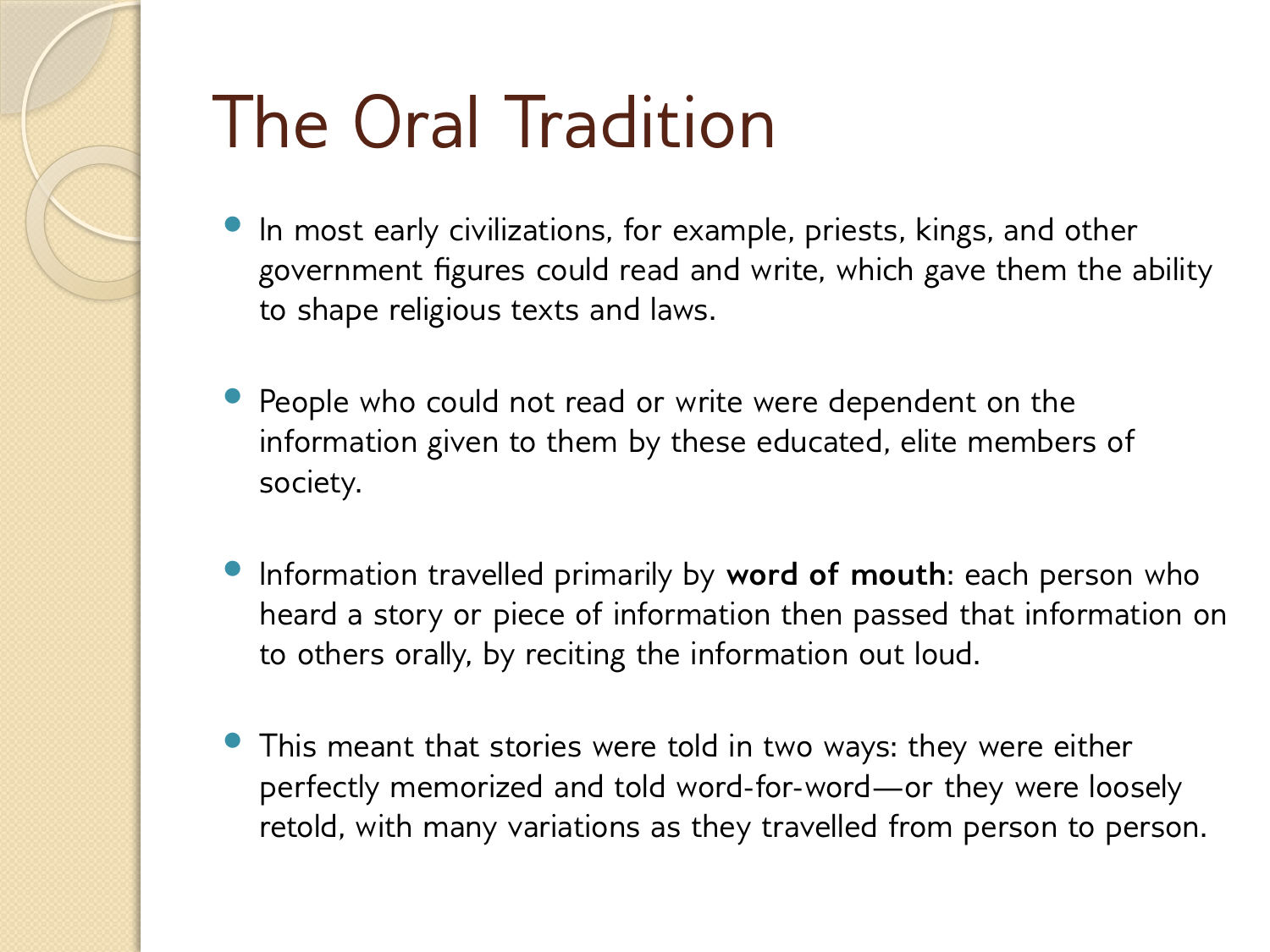

# The Oral Tradition
In most early civilizations, for example, priests, kings, and other government figures could read and write, which gave them the ability to shape religious texts and laws.

People who could not read or write were dependent on the information given to them by these educated, elite members of society.

Information travelled primarily by word of mouth: each person who heard a story or piece of information then passed that information on to others orally, by reciting the information out loud.

This meant that stories were told in two ways: they were either perfectly memorized and told word-for-word—or they were loosely retold, with many variations as they travelled from person to person.